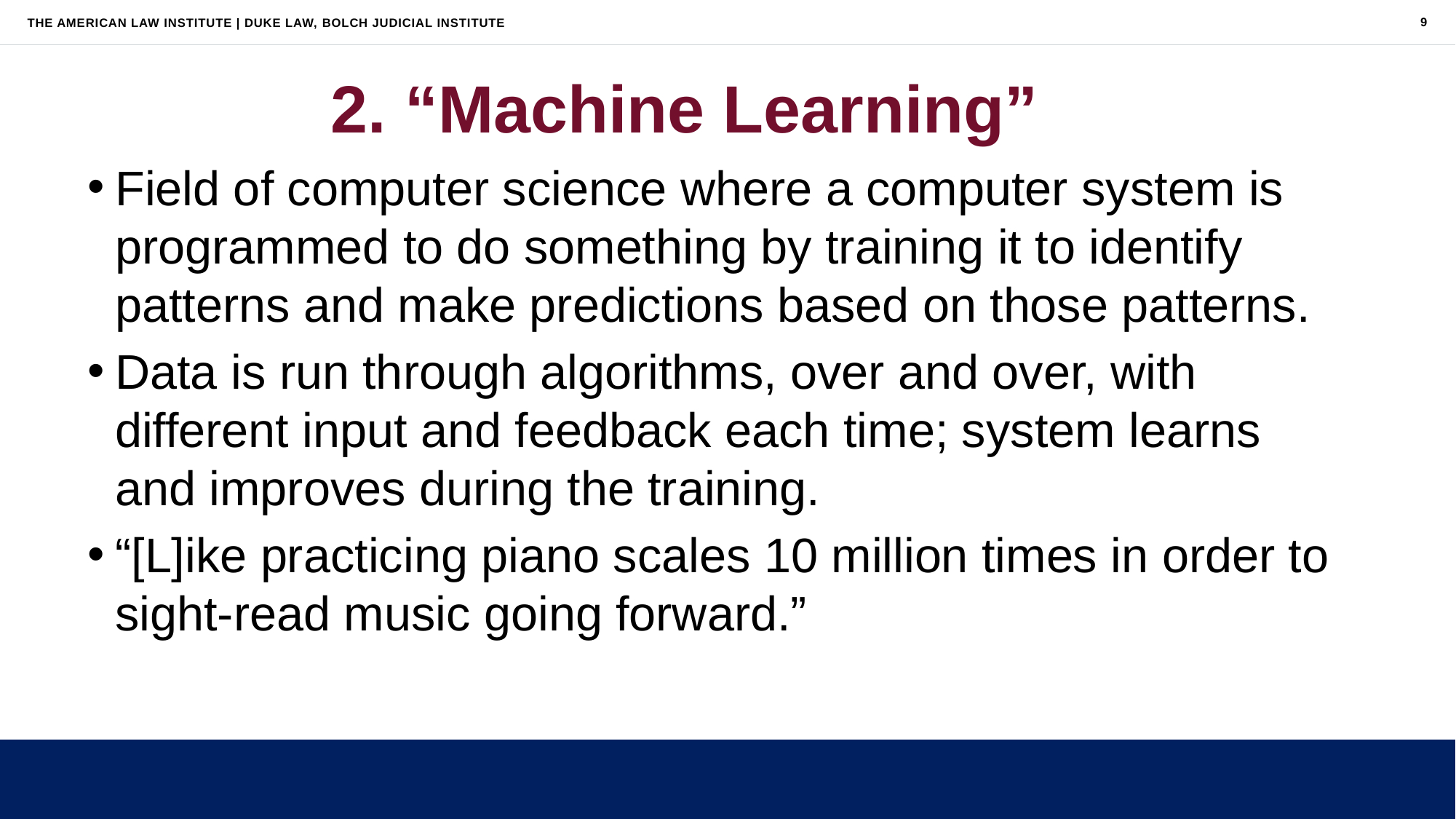

9
# 2. “Machine Learning”
Field of computer science where a computer system is programmed to do something by training it to identify patterns and make predictions based on those patterns.
Data is run through algorithms, over and over, with different input and feedback each time; system learns and improves during the training.
“[L]ike practicing piano scales 10 million times in order to sight-read music going forward.”